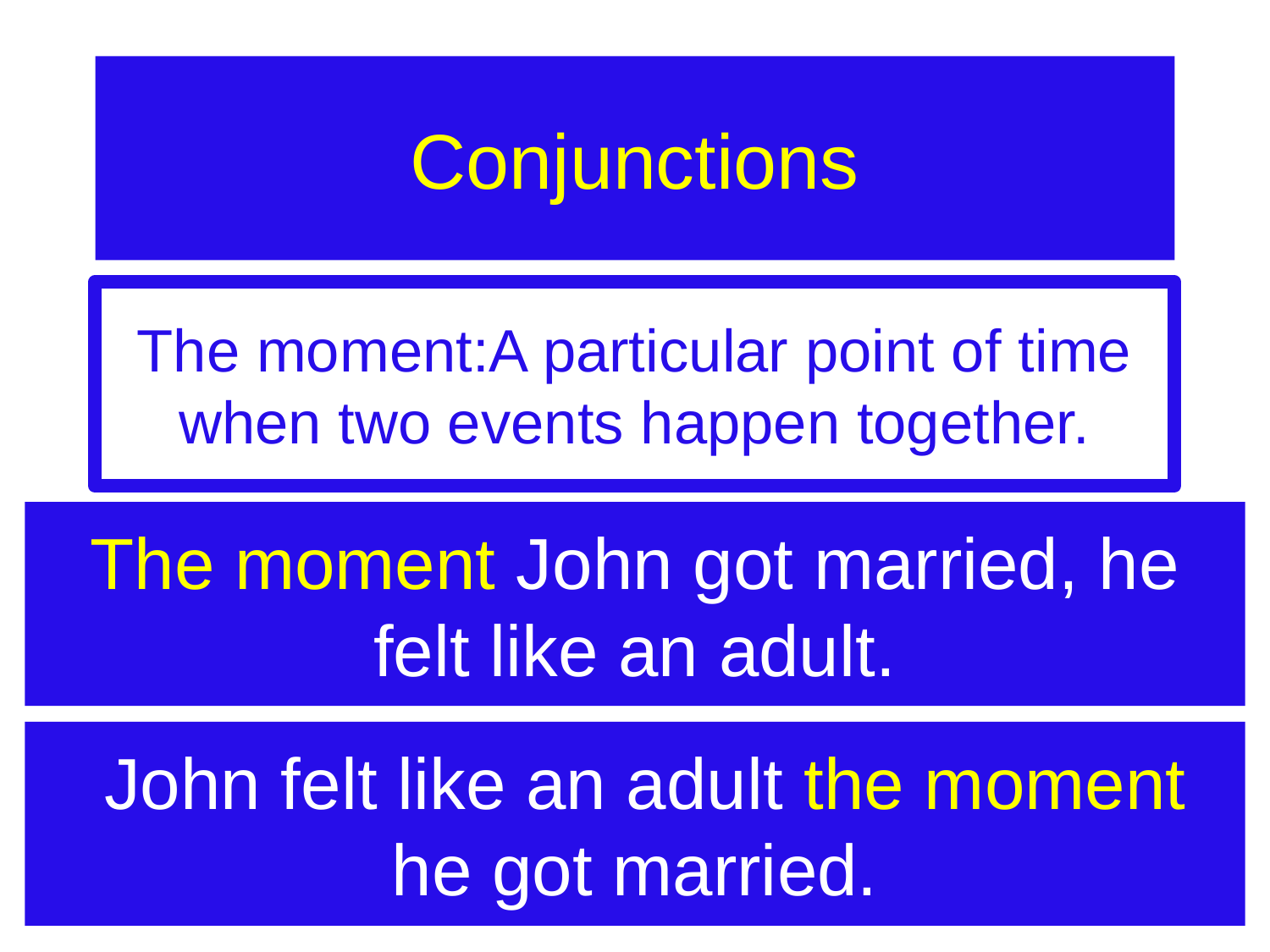

# Conjunctions
The moment:A particular point of time when two events happen together.
The moment John got married, he felt like an adult.
 John felt like an adult the moment he got married.